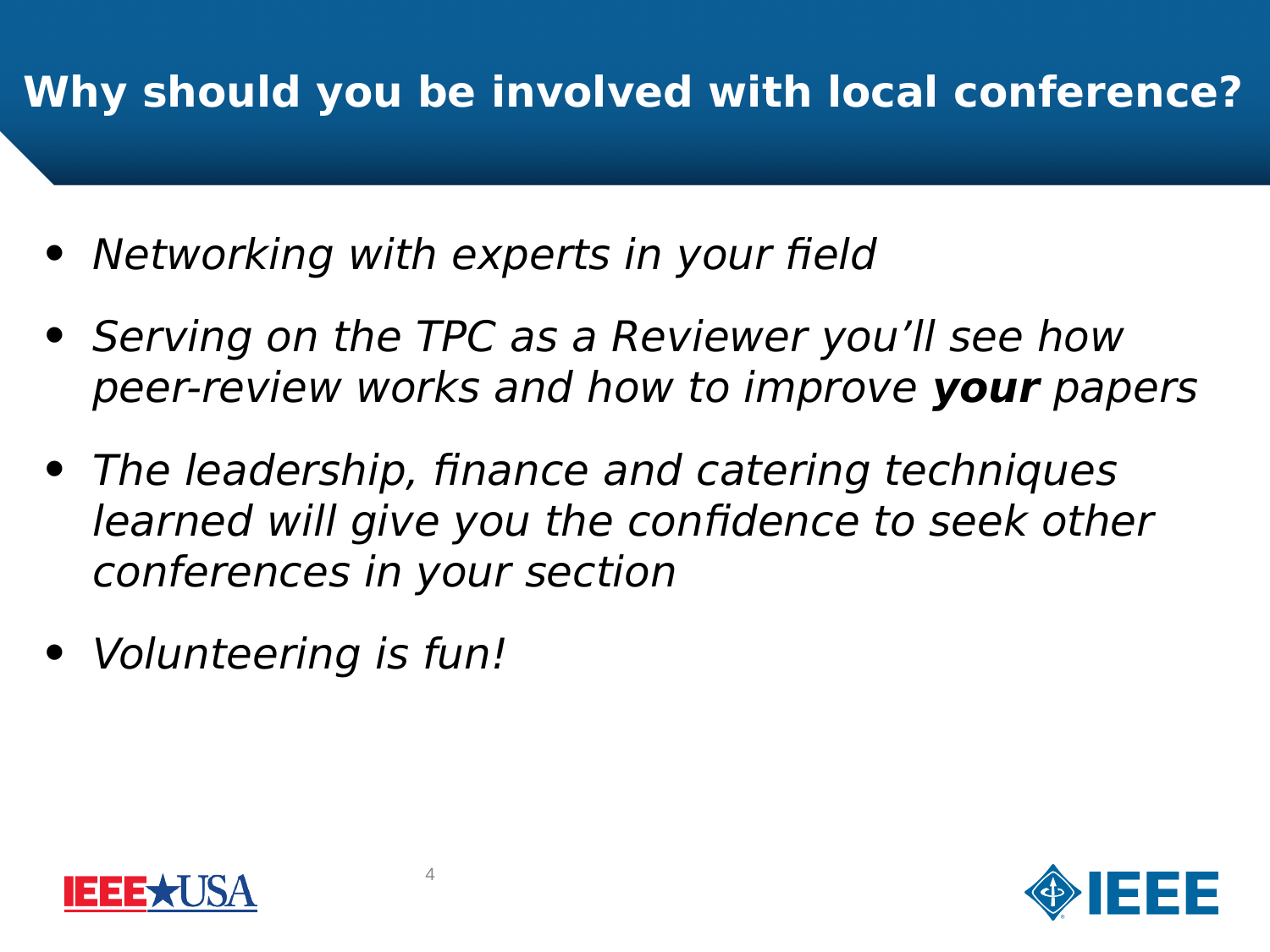

# Why should you be involved with local conference?
Networking with experts in your field
Serving on the TPC as a Reviewer you’ll see how peer-review works and how to improve your papers
The leadership, finance and catering techniques learned will give you the confidence to seek other conferences in your section
Volunteering is fun!
4